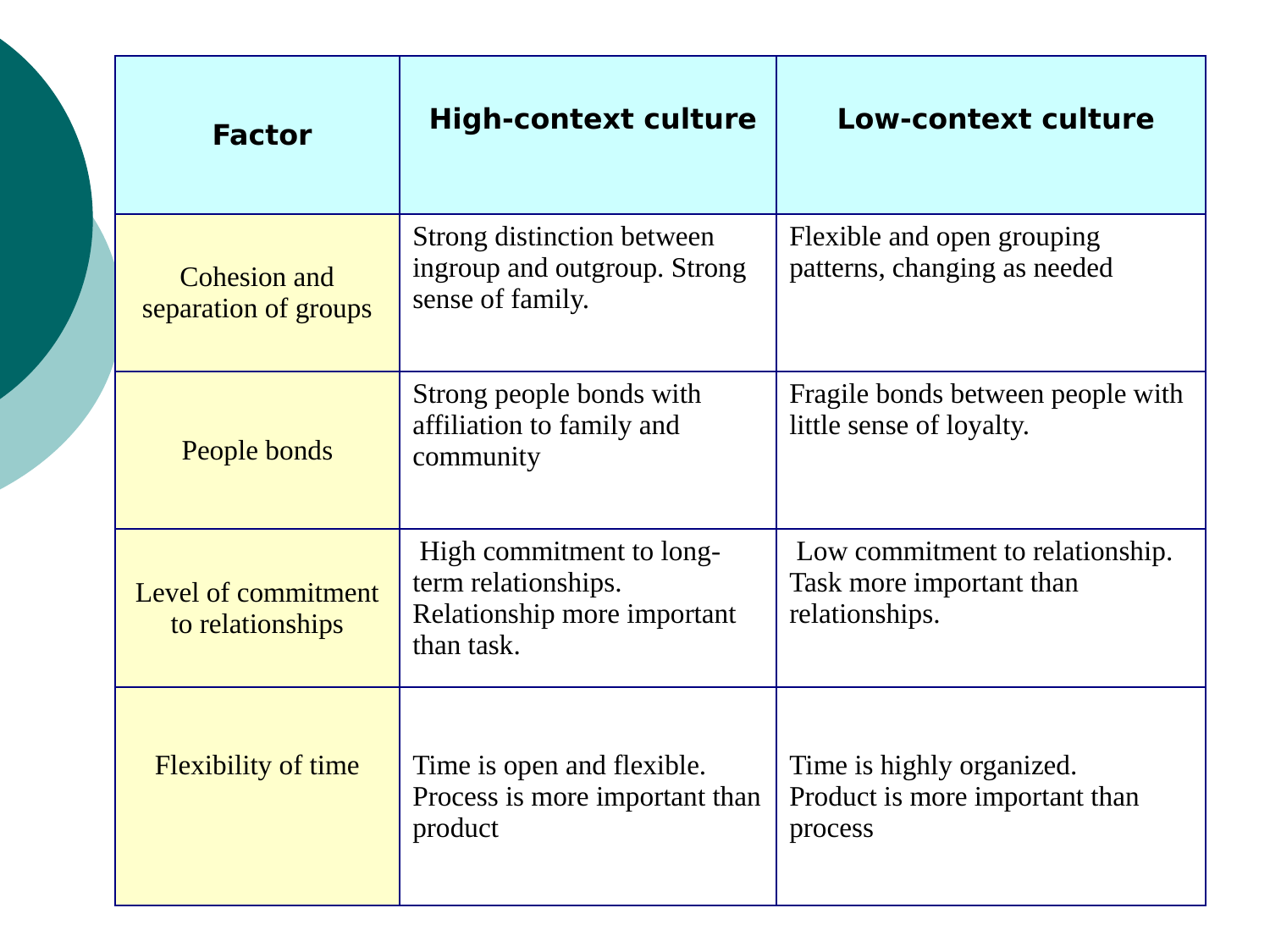

#
| Factor | High-context culture | Low-context culture |
| --- | --- | --- |
| Cohesion and separation of groups | Strong distinction between ingroup and outgroup. Strong  sense of family. | Flexible and open grouping patterns, changing as needed |
| People bonds | Strong people bonds with affiliation to family and community | Fragile bonds between people with little sense of loyalty. |
| Level of commitment to relationships | High commitment to long-term relationships. Relationship more important than task. | Low commitment to relationship. Task more important than relationships. |
| Flexibility of time | Time is open and flexible. Process is more important than product | Time is highly organized. Product is more important than process |